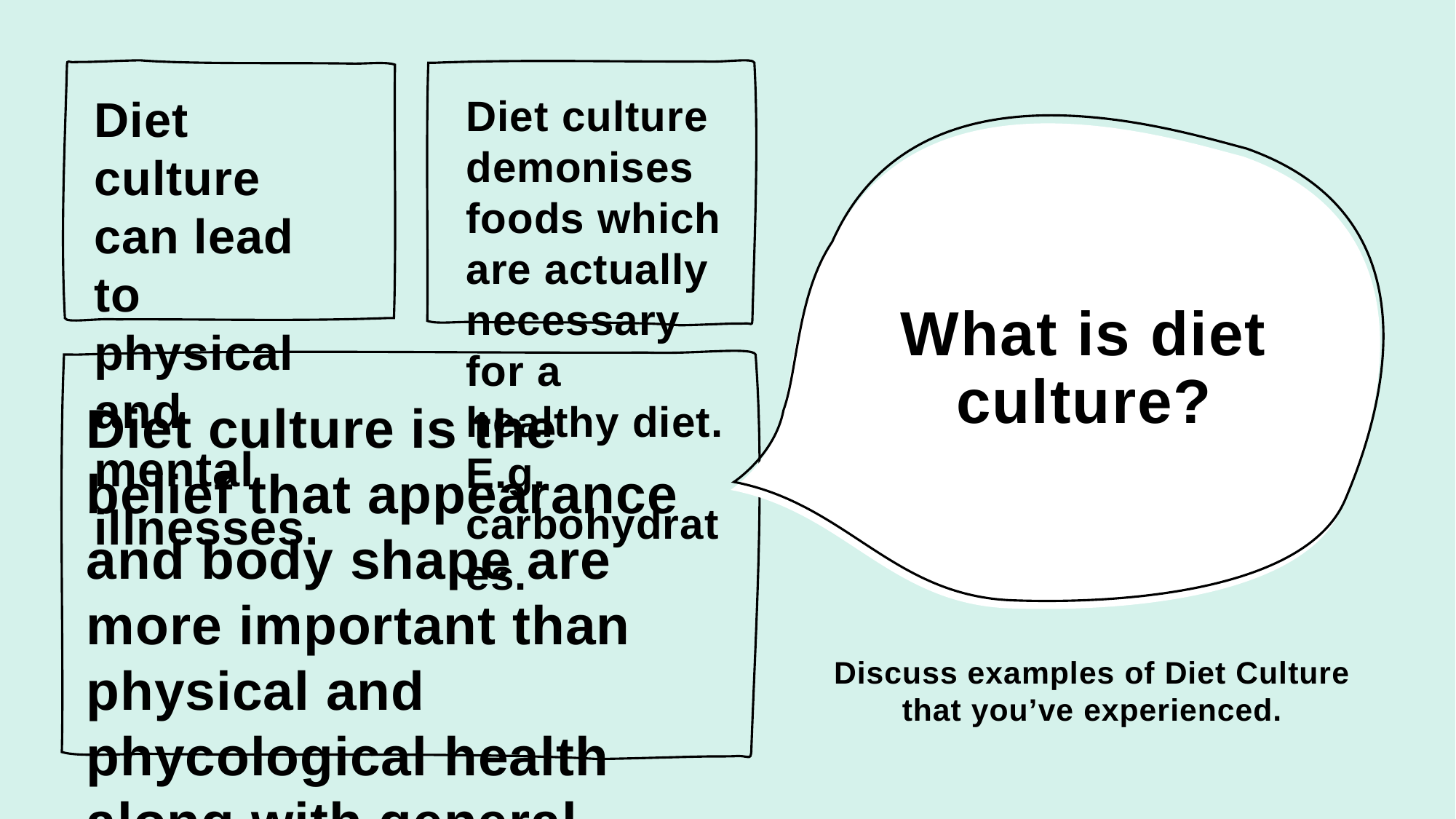

Diet culture can lead to physical and mental illnesses.
Diet culture demonises foods which are actually necessary for a healthy diet. E.g. carbohydrates.

# What is diet culture?

Diet culture is the belief that appearance and body shape are more important than physical and phycological health along with general well-being.
Discuss examples of Diet Culture that you’ve experienced.